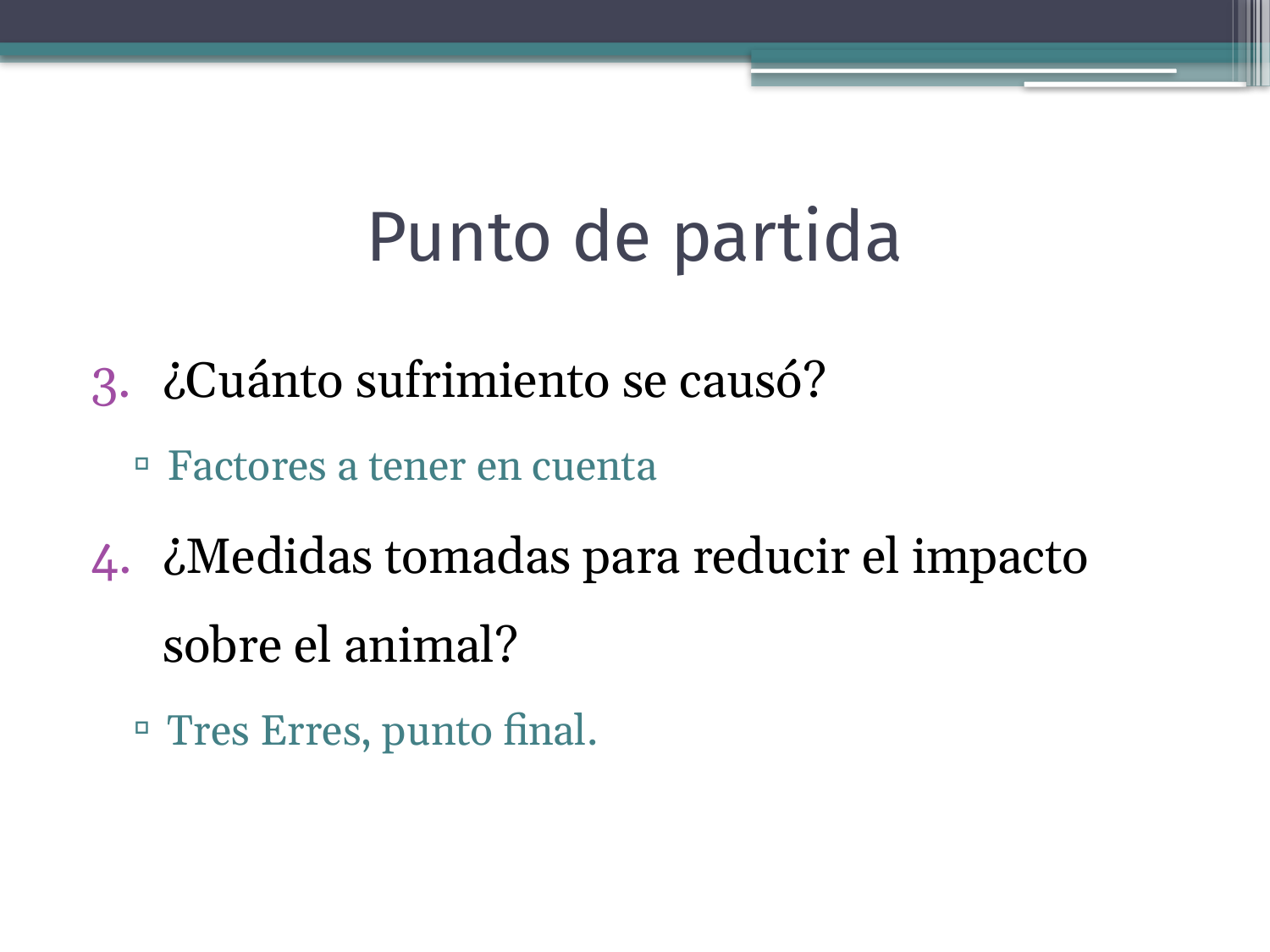

# Punto de partida
¿Cuánto sufrimiento se causó?
Factores a tener en cuenta
¿Medidas tomadas para reducir el impacto sobre el animal?
Tres Erres, punto final.